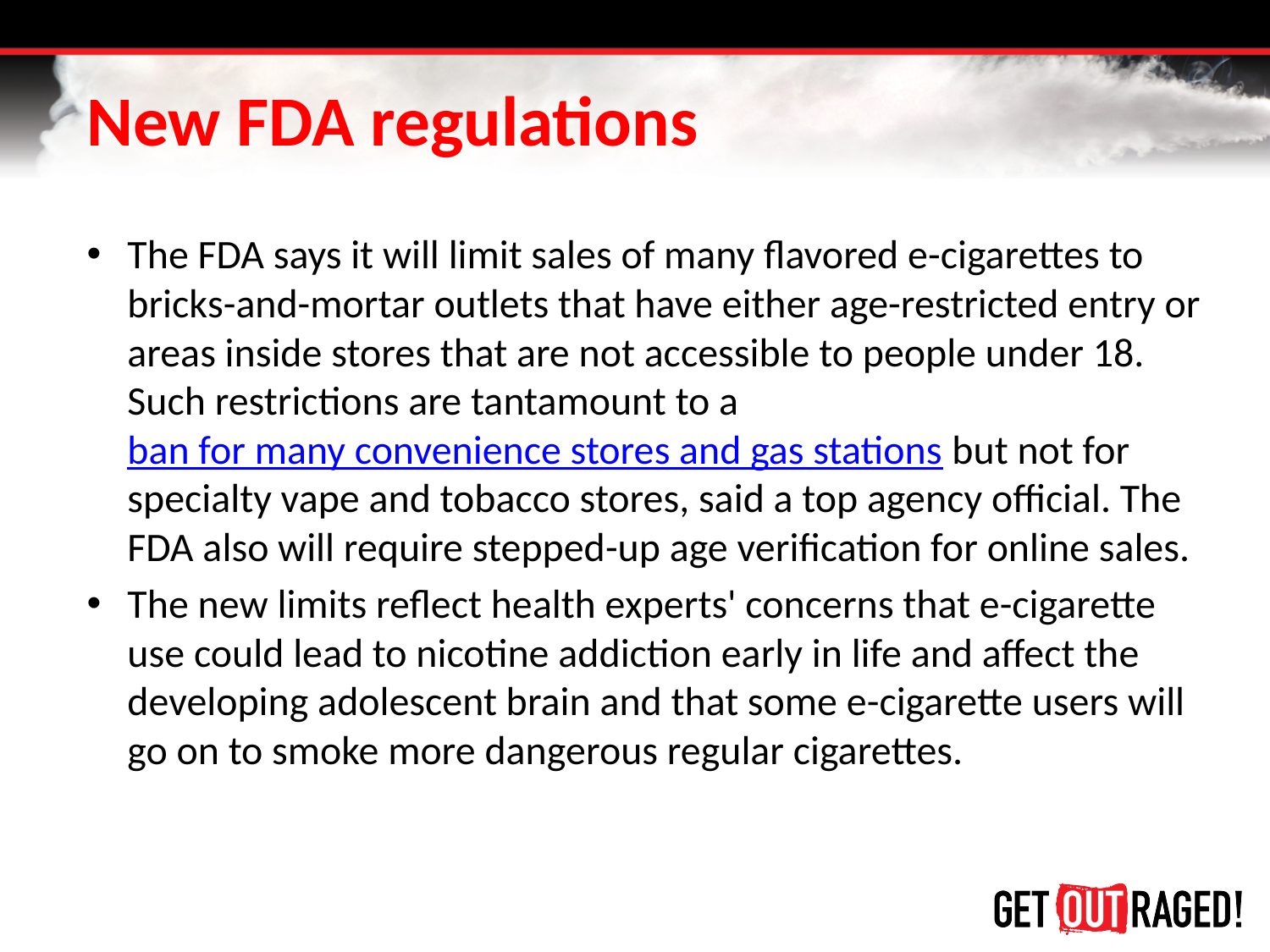

# New FDA regulations
The FDA says it will limit sales of many flavored e-cigarettes to bricks-and-mortar outlets that have either age-restricted entry or areas inside stores that are not accessible to people under 18. Such restrictions are tantamount to a ban for many convenience stores and gas stations but not for specialty vape and tobacco stores, said a top agency official. The FDA also will require stepped-up age verification for online sales.
The new limits reflect health experts' concerns that e-cigarette use could lead to nicotine addiction early in life and affect the developing adolescent brain and that some e-cigarette users will go on to smoke more dangerous regular cigarettes.